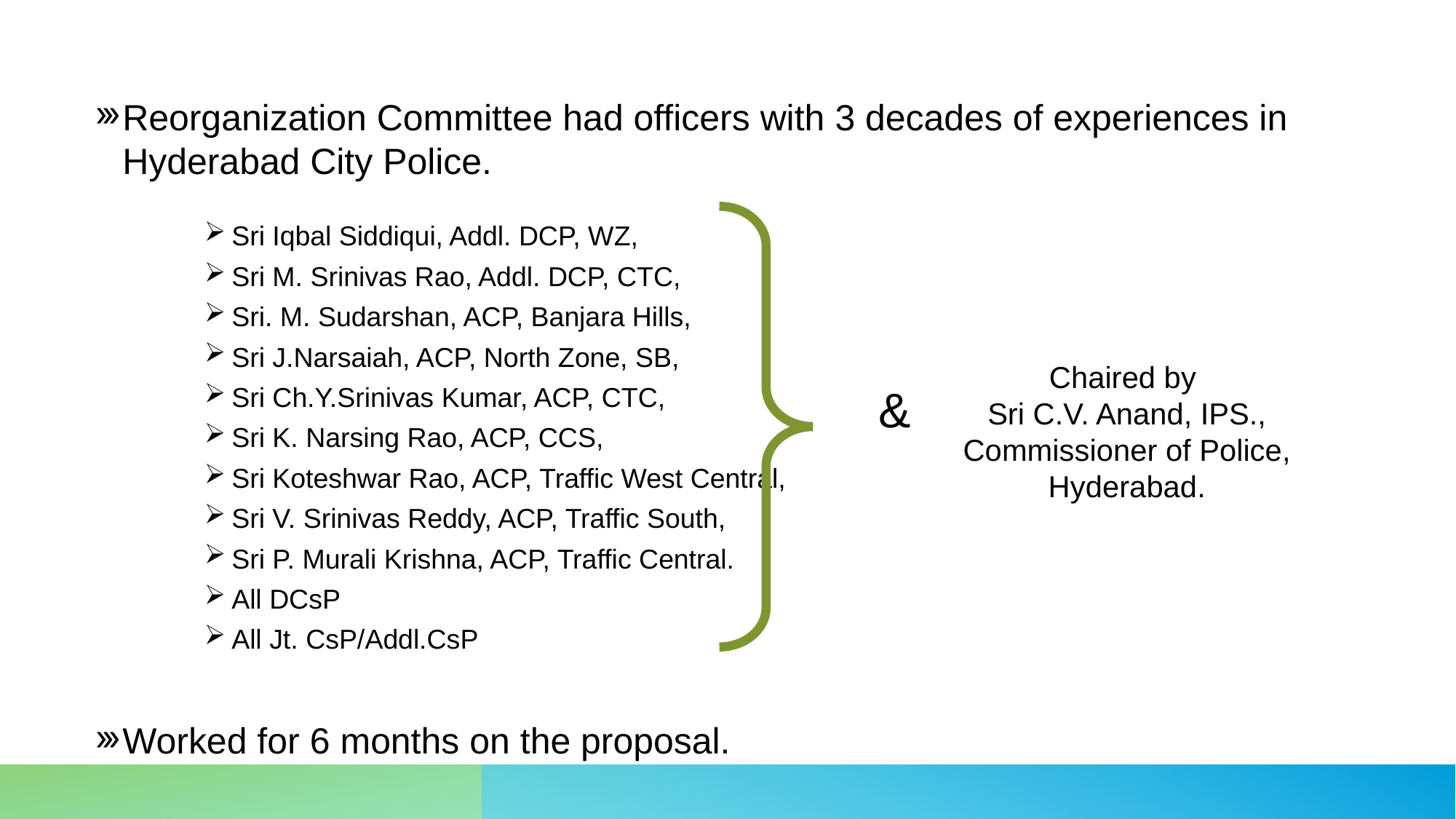

Reorganization Committee had officers with 3 decades of experiences in Hyderabad City Police.

Sri Iqbal Siddiqui, Addl. DCP, WZ,
Sri M. Srinivas Rao, Addl. DCP, CTC,
Sri. M. Sudarshan, ACP, Banjara Hills,
Sri J.Narsaiah, ACP, North Zone, SB,
Sri Ch.Y.Srinivas Kumar, ACP, CTC,
Sri K. Narsing Rao, ACP, CCS,
Sri Koteshwar Rao, ACP, Traffic West Central,
Sri V. Srinivas Reddy, ACP, Traffic South,
Sri P. Murali Krishna, ACP, Traffic Central.
All DCsP
All Jt. CsP/Addl.CsP

Worked for 6 months on the proposal.

Chaired by
Sri C.V. Anand, IPS.,
Commissioner of Police, Hyderabad.
&